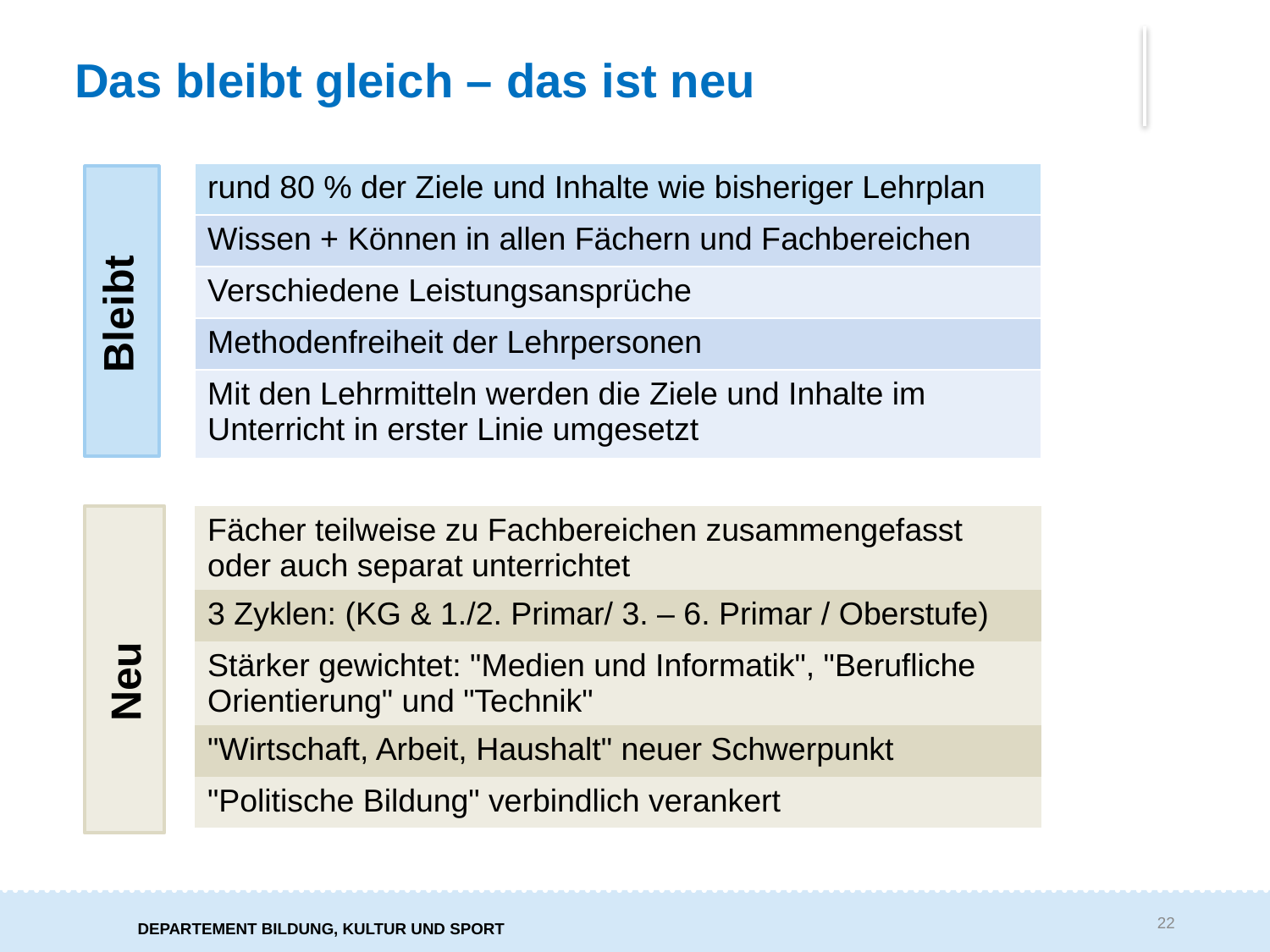

# Das bleibt gleich – das ist neu
| rund 80 % der Ziele und Inhalte wie bisheriger Lehrplan |
| --- |
| Wissen + Können in allen Fächern und Fachbereichen |
| Verschiedene Leistungsansprüche |
| Methodenfreiheit der Lehrpersonen |
| Mit den Lehrmitteln werden die Ziele und Inhalte im Unterricht in erster Linie umgesetzt |

Bleibt

| Fächer teilweise zu Fachbereichen zusammengefasst oder auch separat unterrichtet |
| --- |
| 3 Zyklen: (KG & 1./2. Primar/ 3. – 6. Primar / Oberstufe) |
| Stärker gewichtet: "Medien und Informatik", "Berufliche Orientierung" und "Technik" |
| "Wirtschaft, Arbeit, Haushalt" neuer Schwerpunkt |
| "Politische Bildung" verbindlich verankert |
Neu